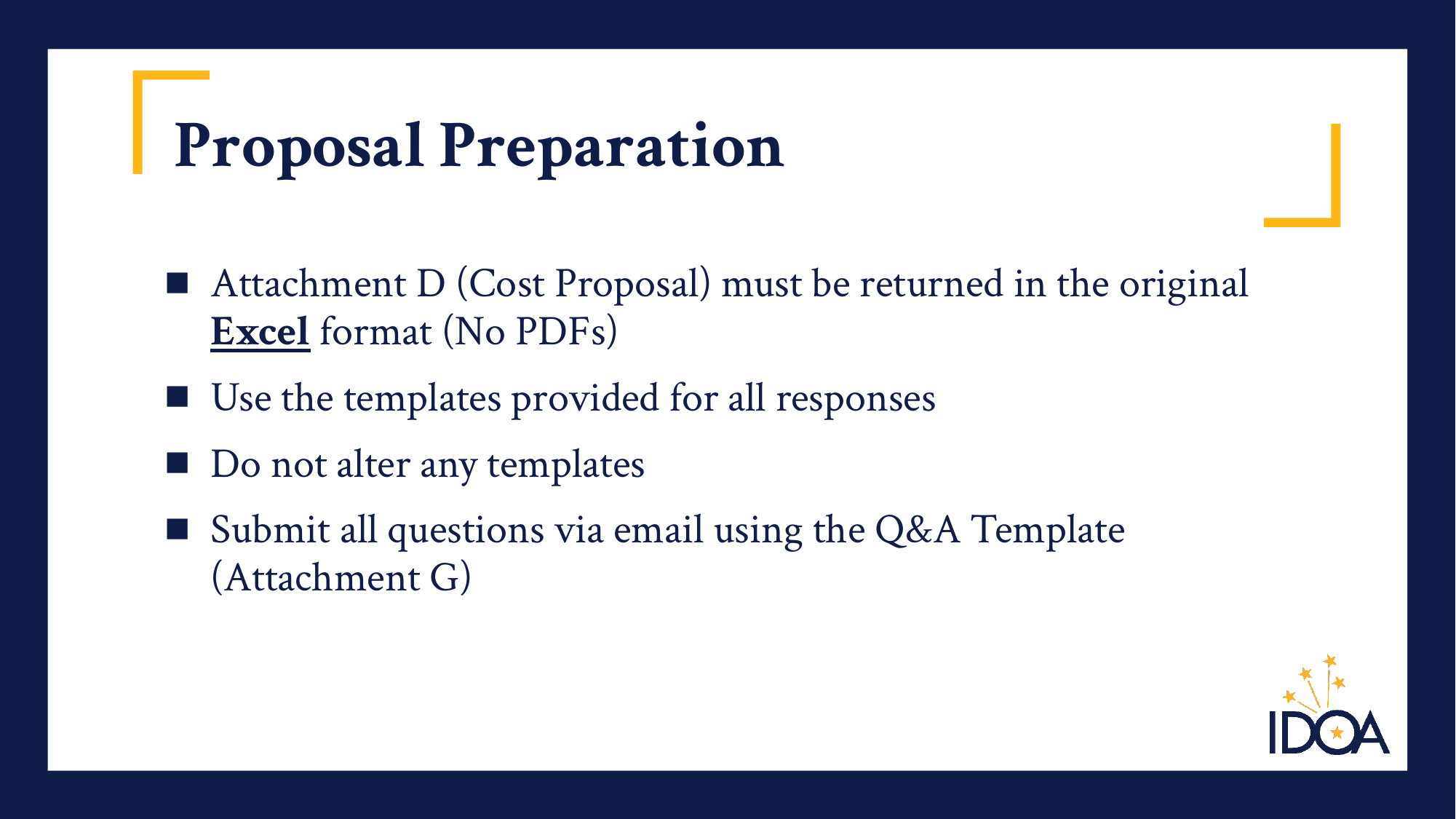

# Proposal Preparation
Attachment D (Cost Proposal) must be returned in the original Excel format (No PDFs)
Use the templates provided for all responses
Do not alter any templates
Submit all questions via email using the Q&A Template (Attachment G)